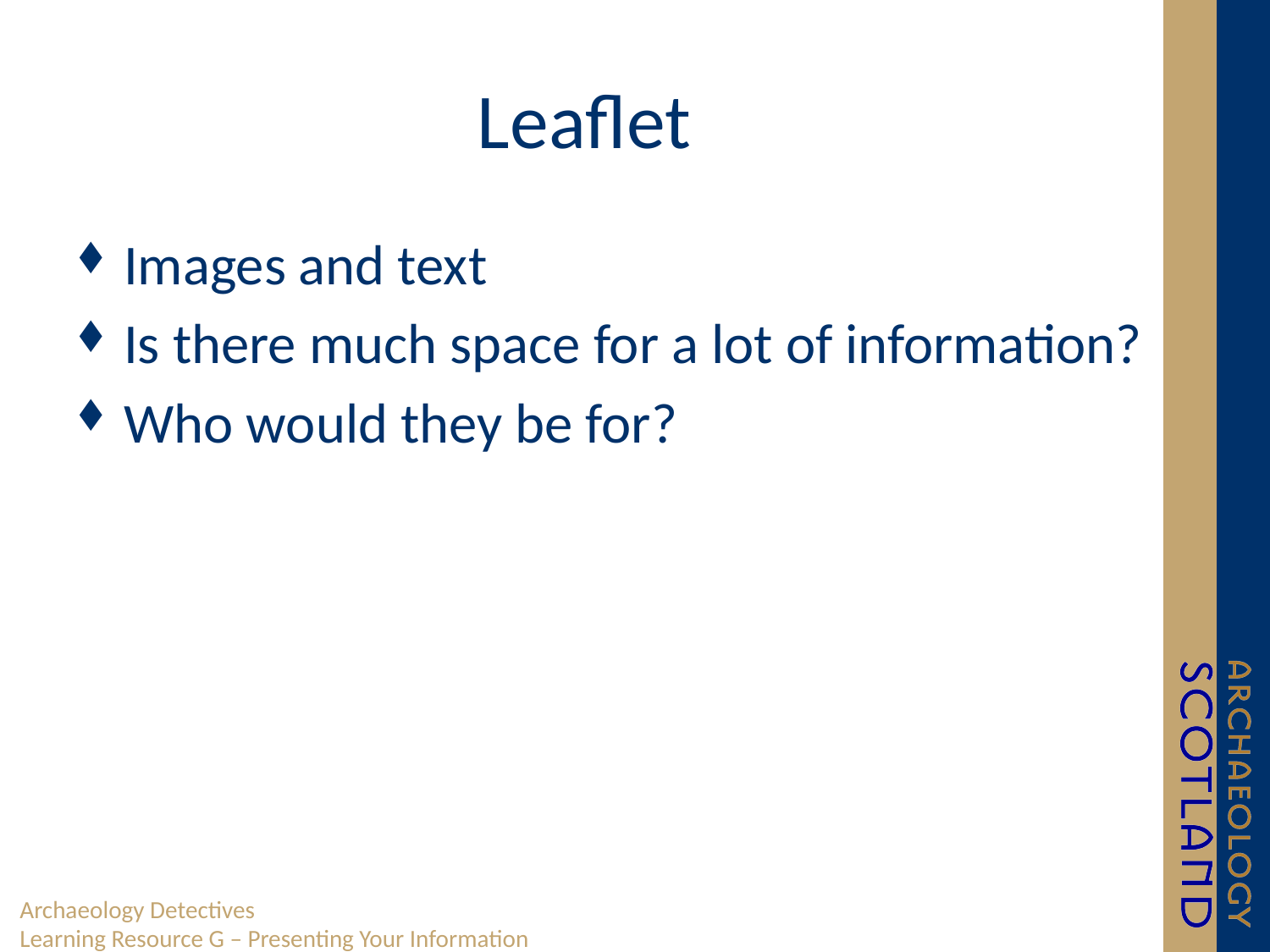

# Leaflet
Images and text
Is there much space for a lot of information?
Who would they be for?